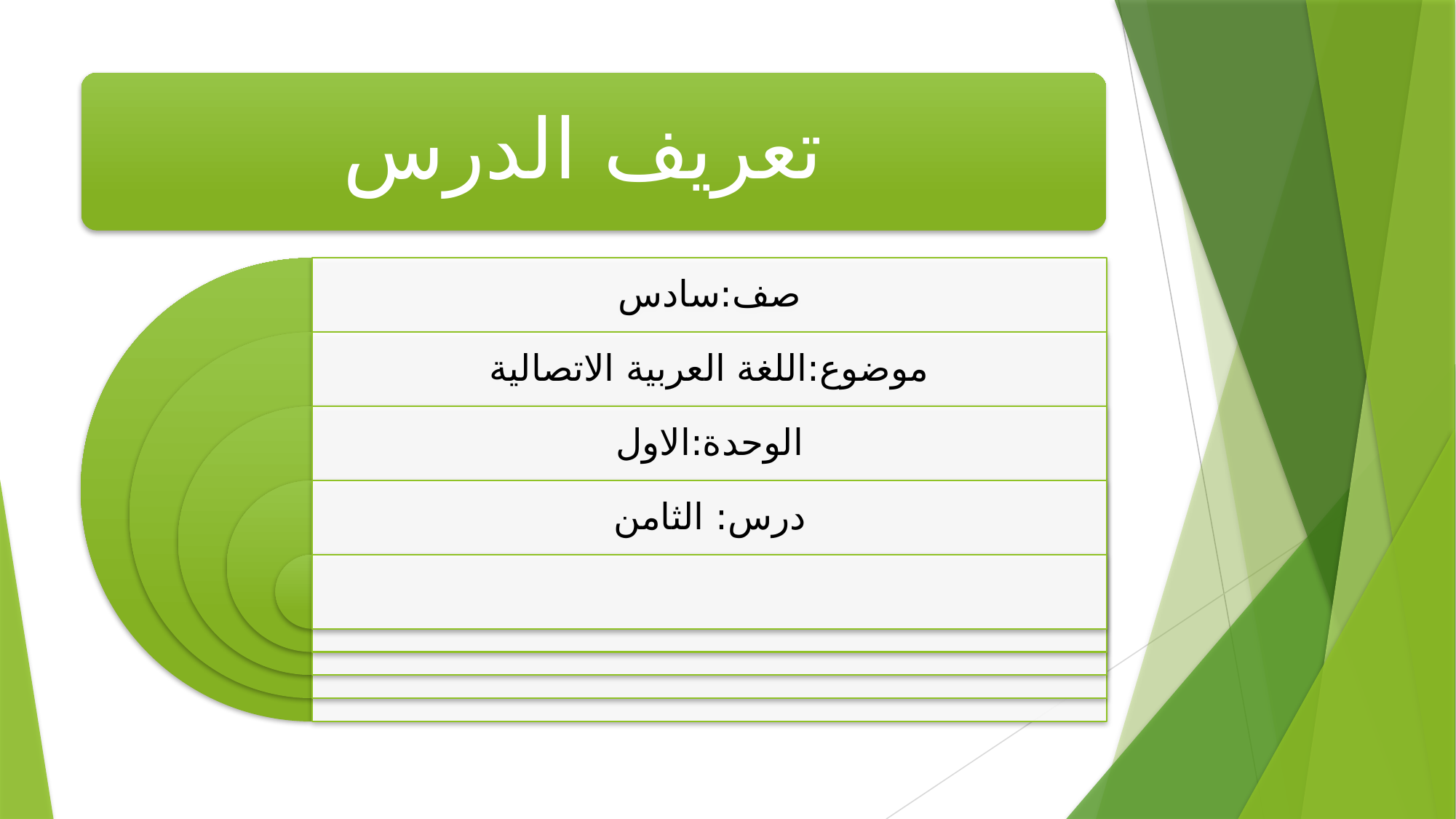

تعريف الدرس
صف:سادس
موضوع:اللغة العربية الاتصالية
الوحدة:الاول
درس: الثامن